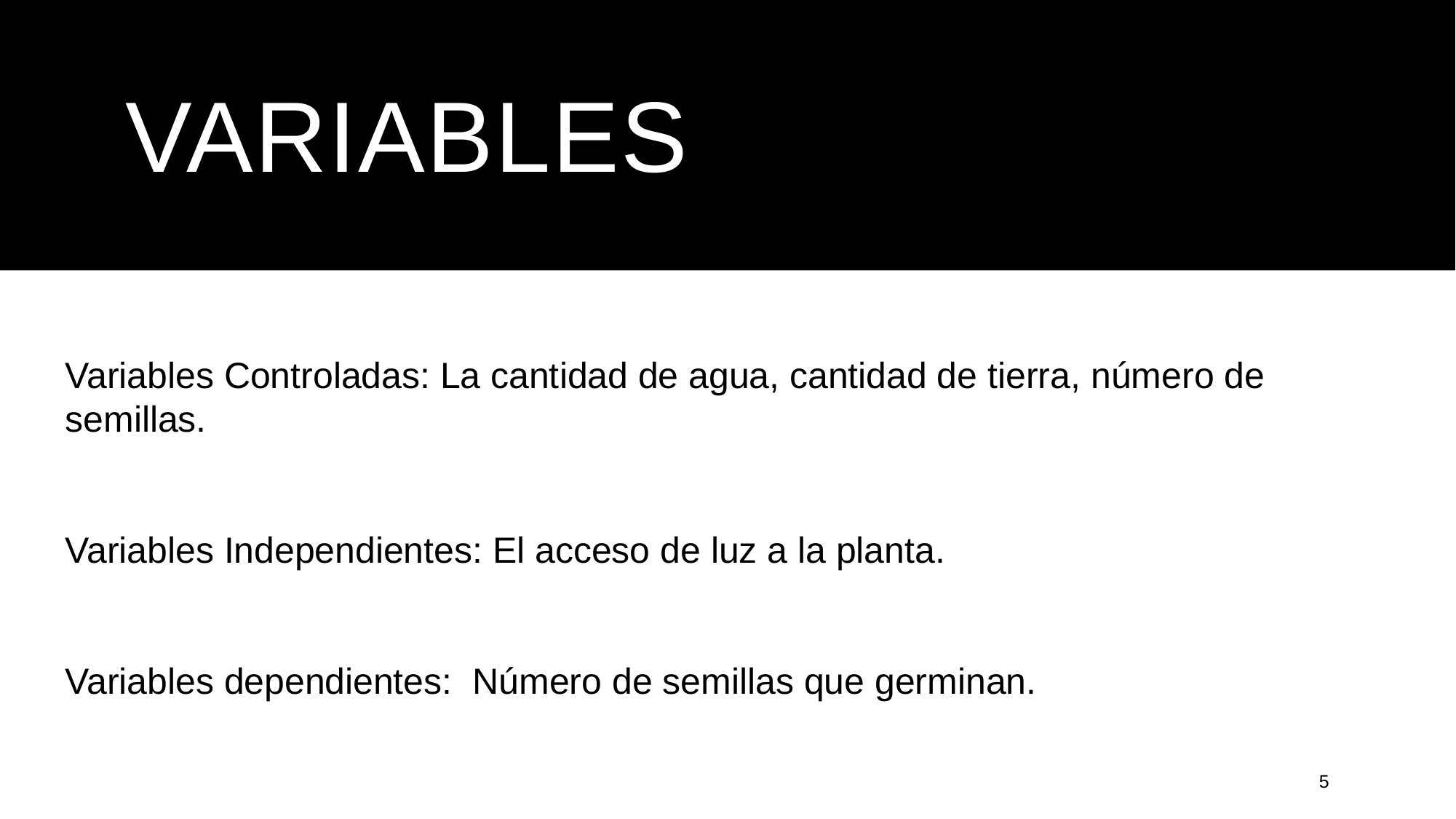

# Variables
Variables Controladas: La cantidad de agua, cantidad de tierra, número de semillas.

Variables Independientes: El acceso de luz a la planta.

Variables dependientes:  Número de semillas que germinan.
5